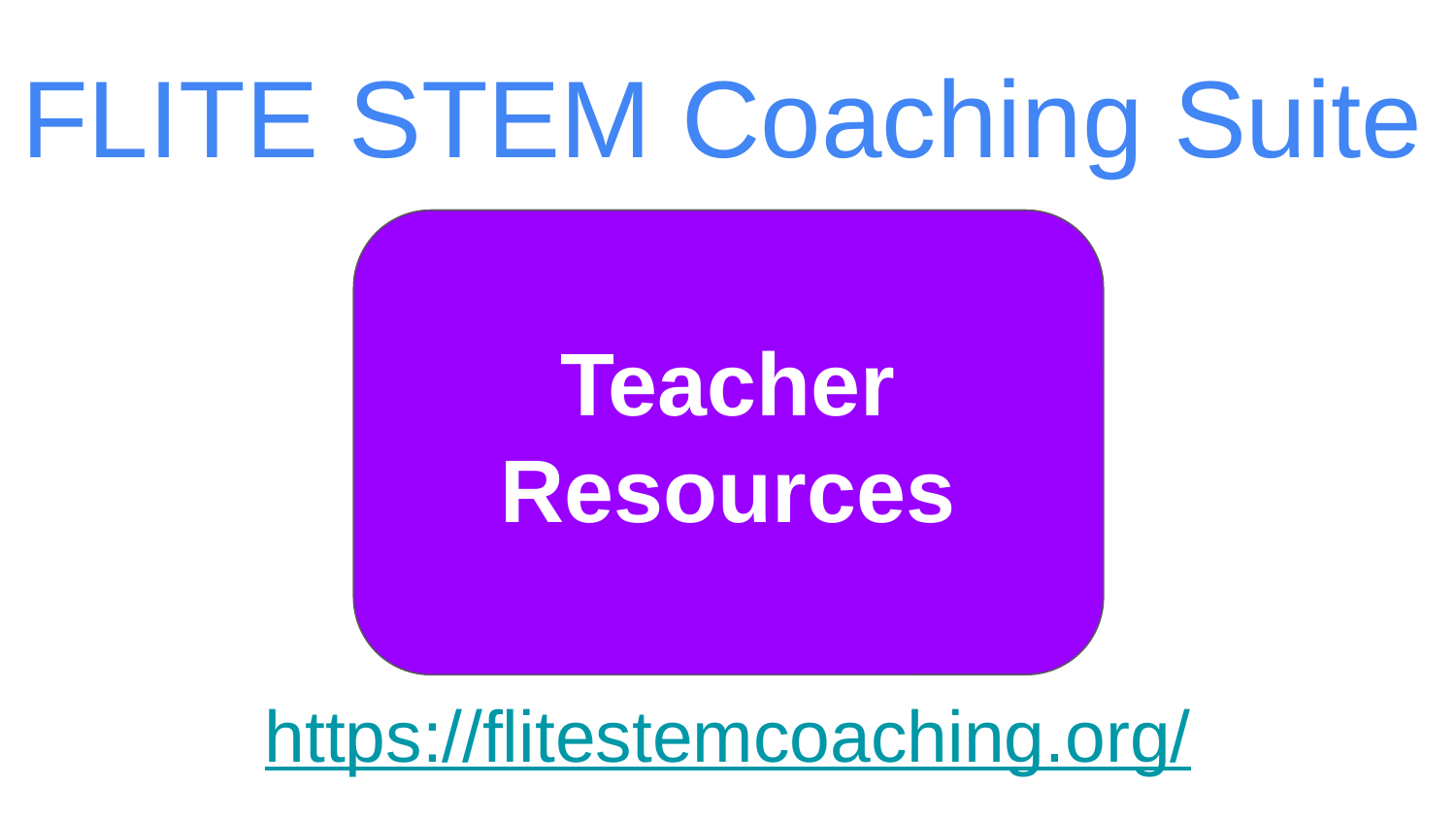

FLITE STEM Coaching Suite

Teacher Resources
https://flitestemcoaching.org/